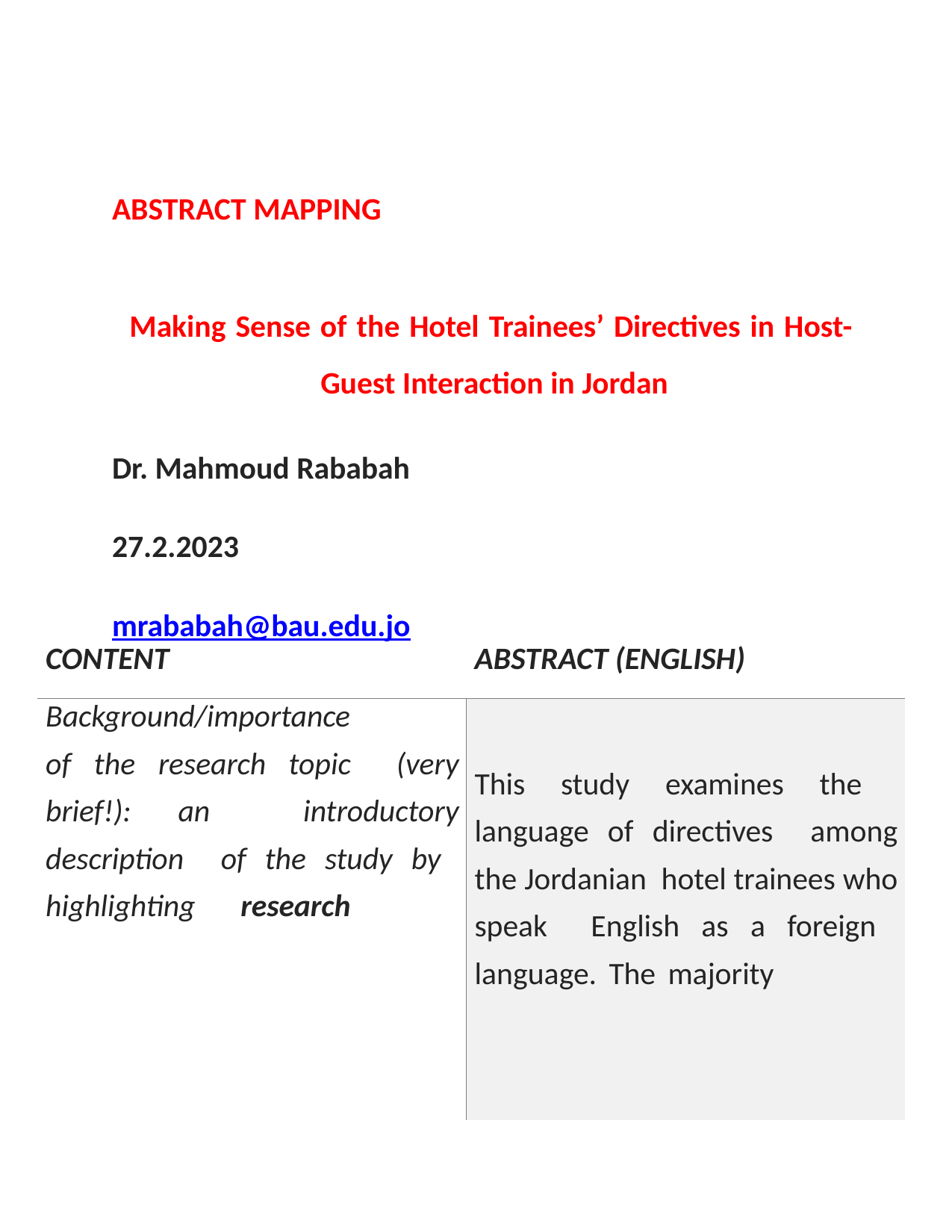

ABSTRACT MAPPING

Making Sense of the Hotel Trainees’ Directives in Host-  Guest Interaction in Jordan
Dr. Mahmoud Rababah 27.2.2023 mrababah@bau.edu.jo
| CONTENT | ABSTRACT (ENGLISH) |
| --- | --- |
| Background/importance of the research topic (very brief!): an introductory description of the study by highlighting research | This study examines the language of directives among the Jordanian hotel trainees who speak English as a foreign language. The majority |